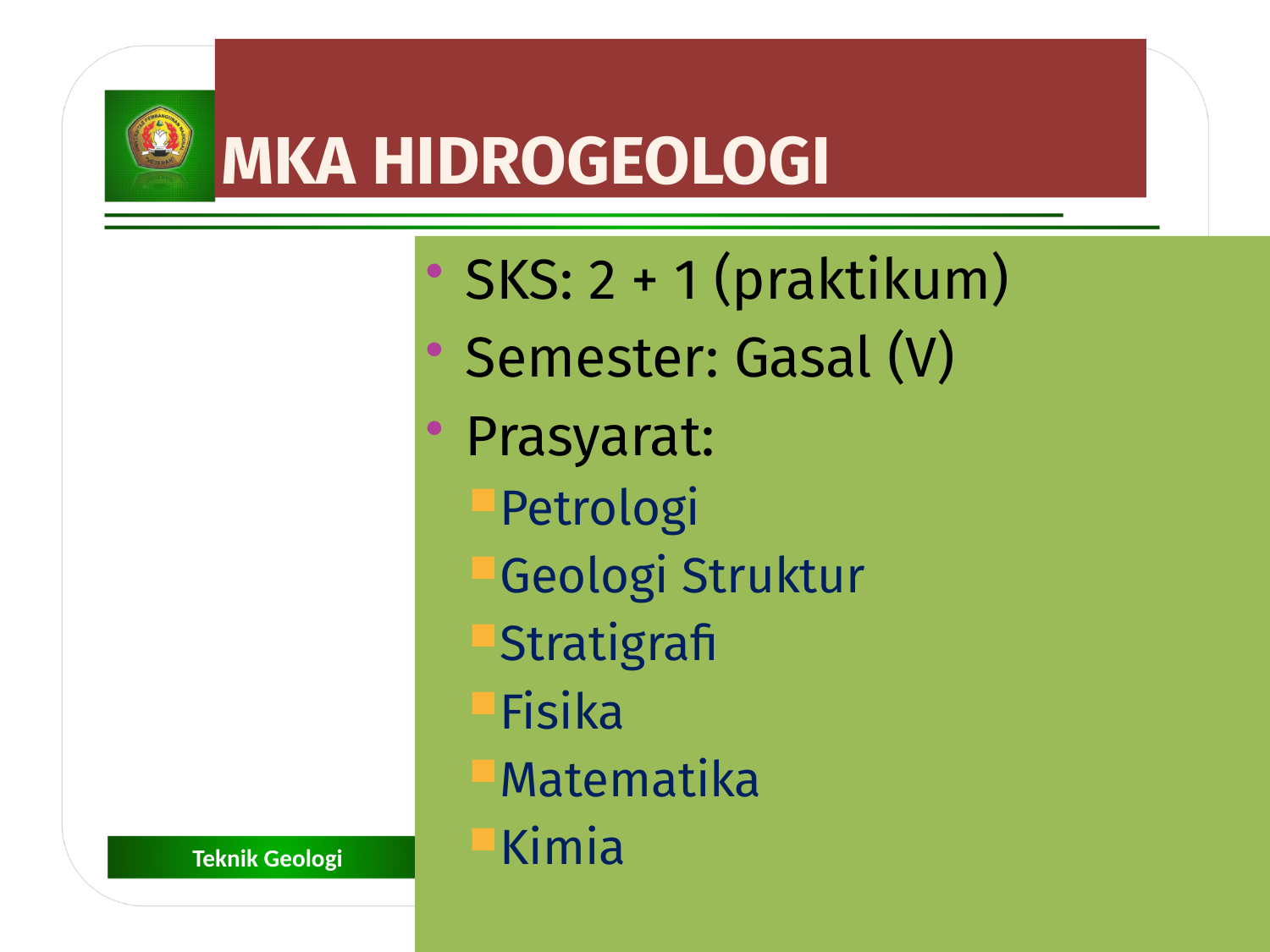

MKA HIDROGEOLOGI
SKS: 2 + 1 (praktikum)
Semester: Gasal (V)
Prasyarat:
Petrologi
Geologi Struktur
Stratigrafi
Fisika
Matematika
Kimia
Teknik Geologi